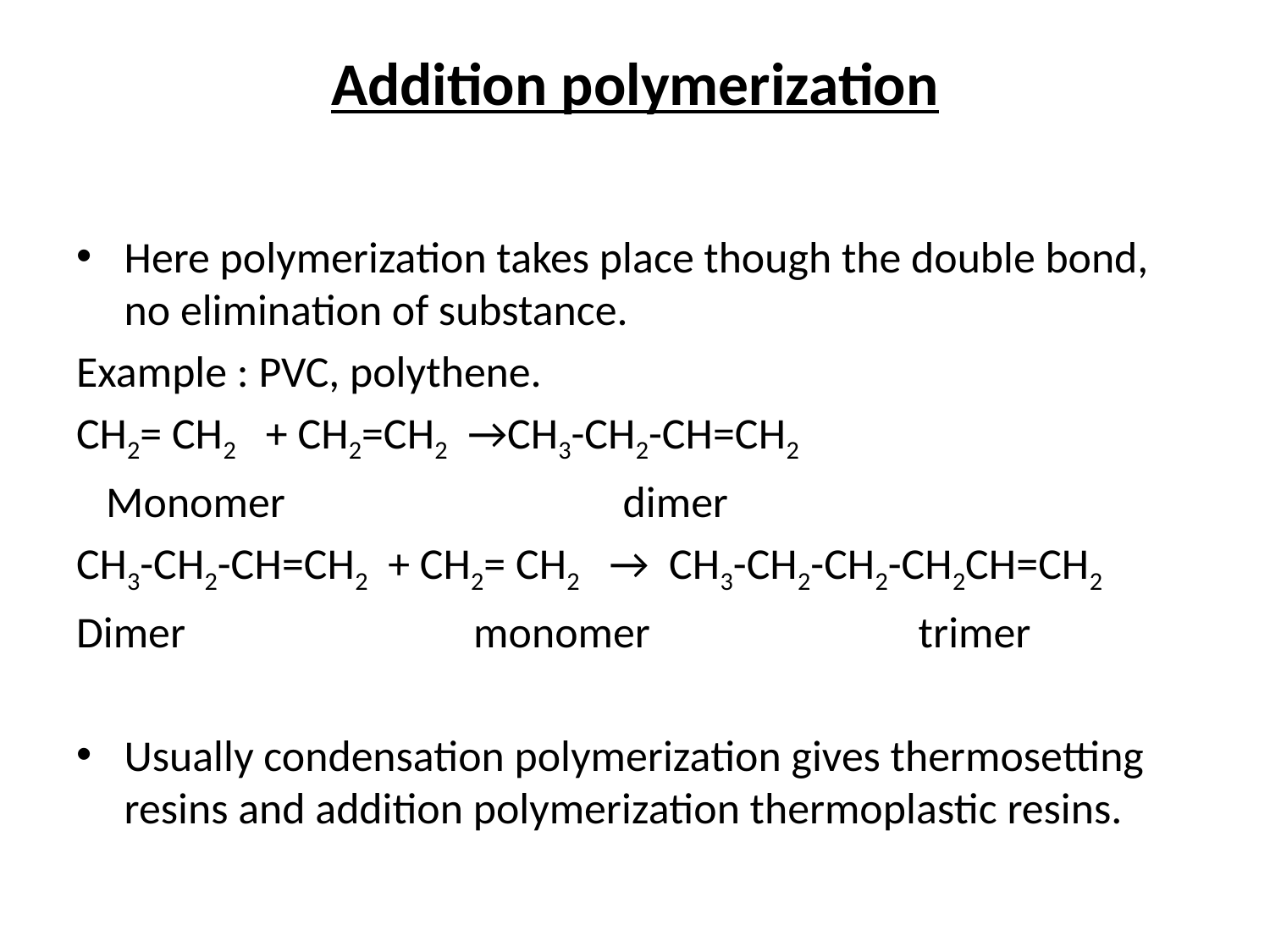

# Addition polymerization
Here polymerization takes place though the double bond, no elimination of substance.
Example : PVC, polythene.
CH2= CH2   + CH2=CH2  →CH3-CH2-CH=CH2
   Monomer                                  dimer
CH3-CH2-CH=CH2  + CH2= CH2   →  CH3-CH2-CH2-CH2CH=CH2
Dimer                             monomer                           trimer

Usually condensation polymerization gives thermosetting resins and addition polymerization thermoplastic resins.